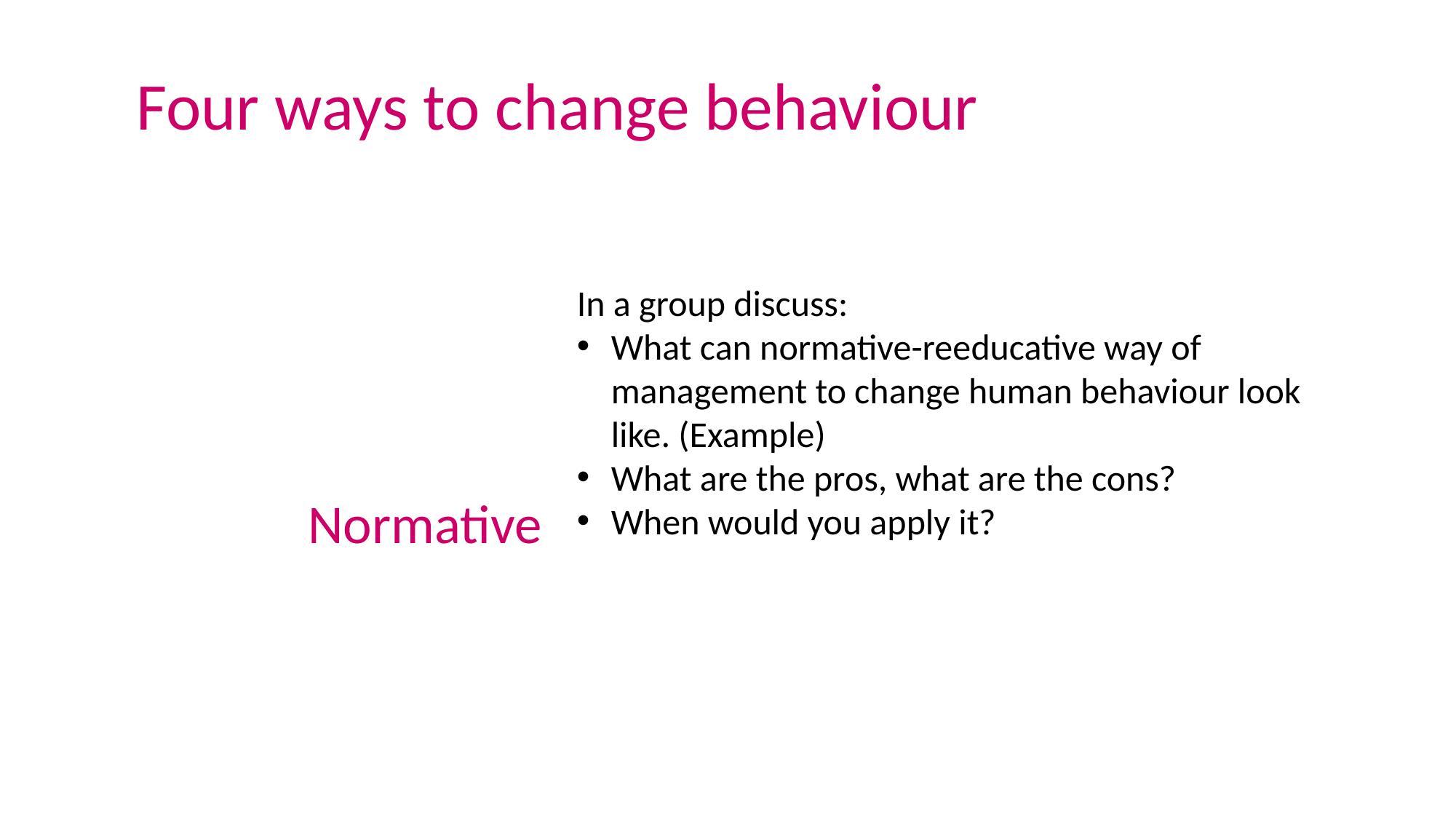

# Four ways to change behaviour
In a group discuss:
What can normative-reeducative way of management to change human behaviour look like. (Example)
What are the pros, what are the cons?
When would you apply it?

| Coersion | Rational |
| --- | --- |
| Normative | Environmental/Adaptive |